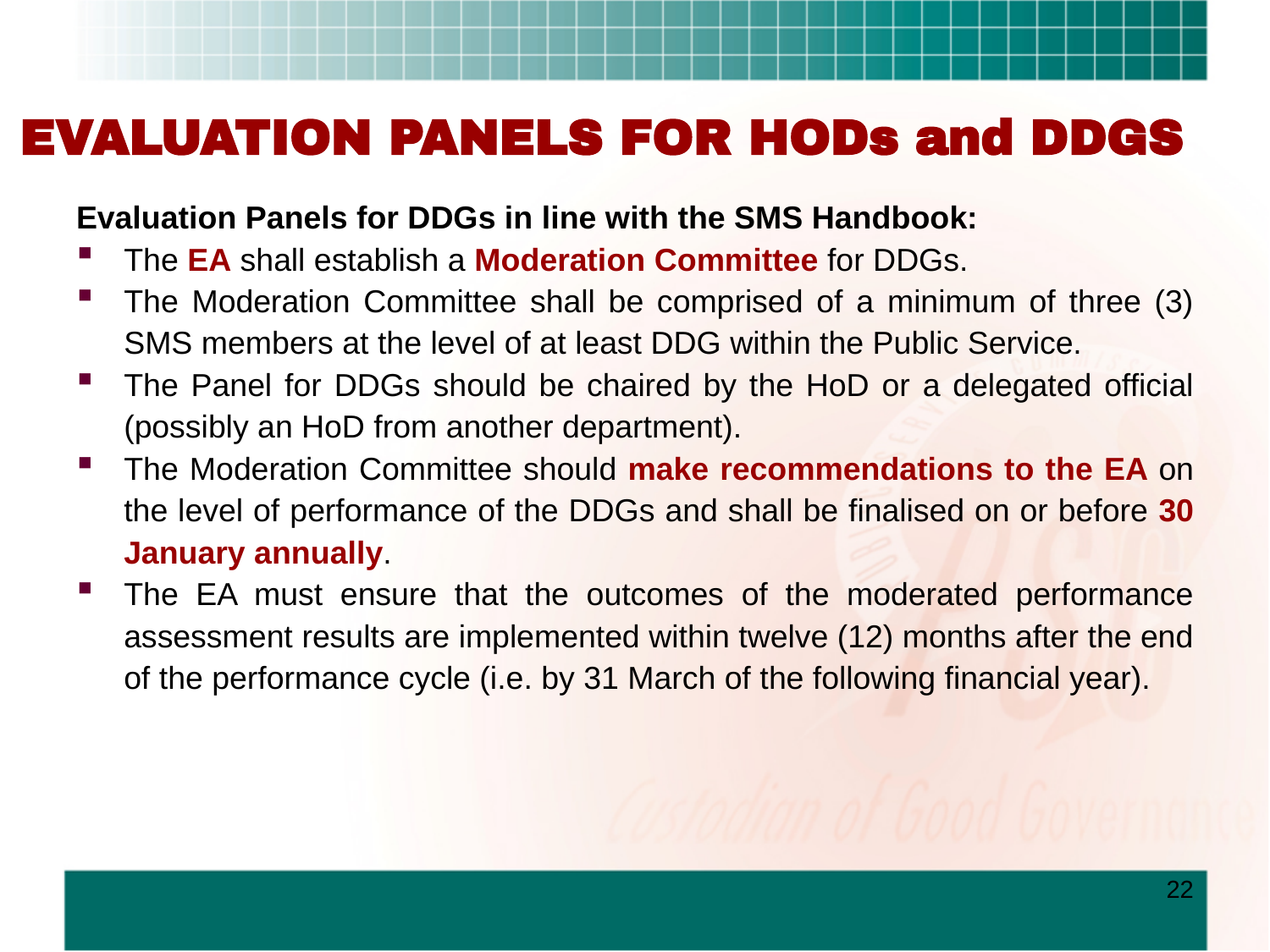

# EVALUATION PANELS FOR HODs and DDGS
Evaluation Panels for DDGs in line with the SMS Handbook:
The EA shall establish a Moderation Committee for DDGs.
The Moderation Committee shall be comprised of a minimum of three (3) SMS members at the level of at least DDG within the Public Service.
The Panel for DDGs should be chaired by the HoD or a delegated official (possibly an HoD from another department).
The Moderation Committee should make recommendations to the EA on the level of performance of the DDGs and shall be finalised on or before 30 January annually.
The EA must ensure that the outcomes of the moderated performance assessment results are implemented within twelve (12) months after the end of the performance cycle (i.e. by 31 March of the following financial year).

22